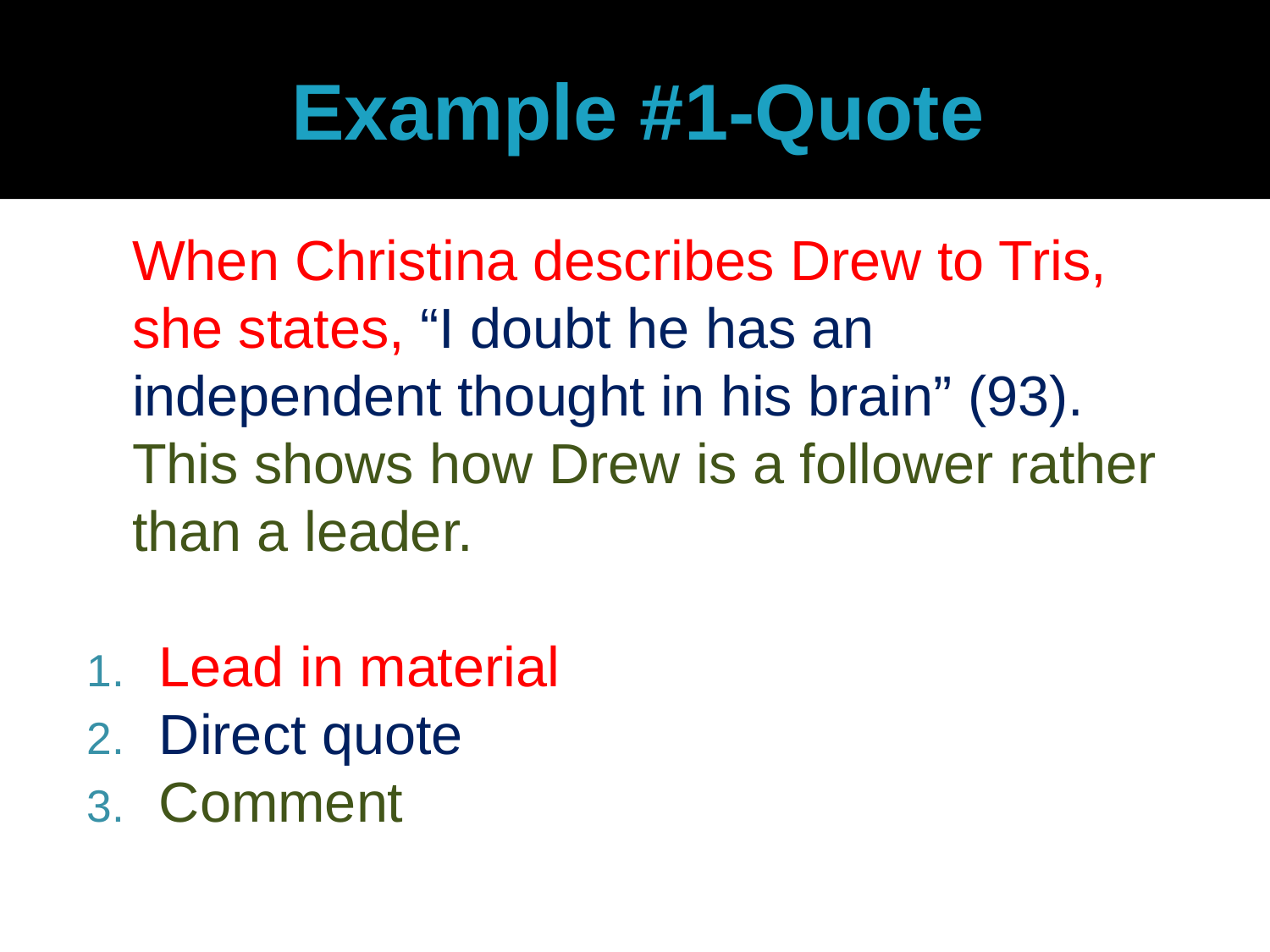

# Example #1-Quote
	When Christina describes Drew to Tris, she states, “I doubt he has an independent thought in his brain” (93). This shows how Drew is a follower rather than a leader.

Lead in material
Direct quote
Comment